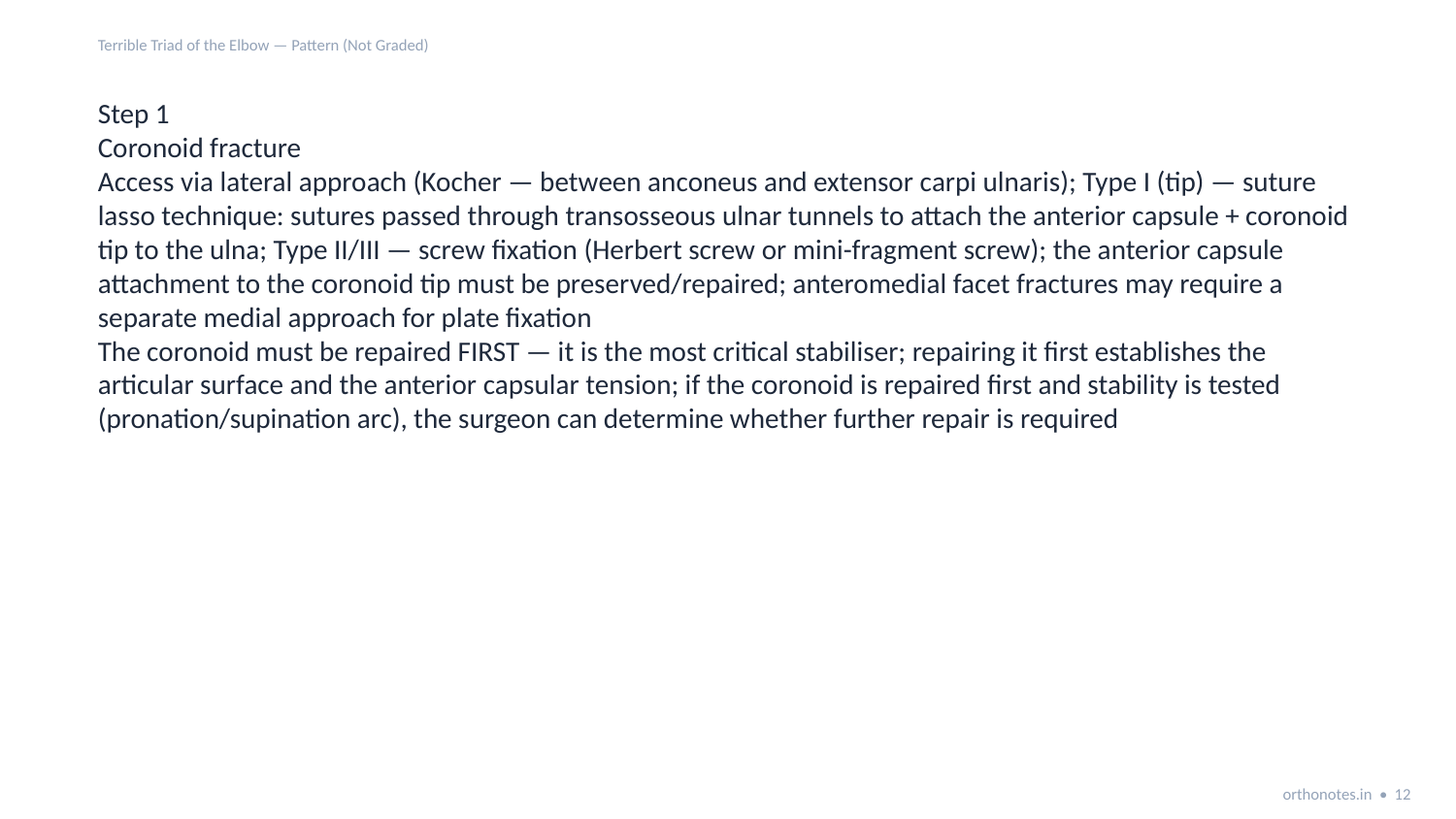

Terrible Triad of the Elbow — Pattern (Not Graded)
Step 1
Coronoid fracture
Access via lateral approach (Kocher — between anconeus and extensor carpi ulnaris); Type I (tip) — suture lasso technique: sutures passed through transosseous ulnar tunnels to attach the anterior capsule + coronoid tip to the ulna; Type II/III — screw fixation (Herbert screw or mini-fragment screw); the anterior capsule attachment to the coronoid tip must be preserved/repaired; anteromedial facet fractures may require a separate medial approach for plate fixation
The coronoid must be repaired FIRST — it is the most critical stabiliser; repairing it first establishes the articular surface and the anterior capsular tension; if the coronoid is repaired first and stability is tested (pronation/supination arc), the surgeon can determine whether further repair is required
orthonotes.in  •  12